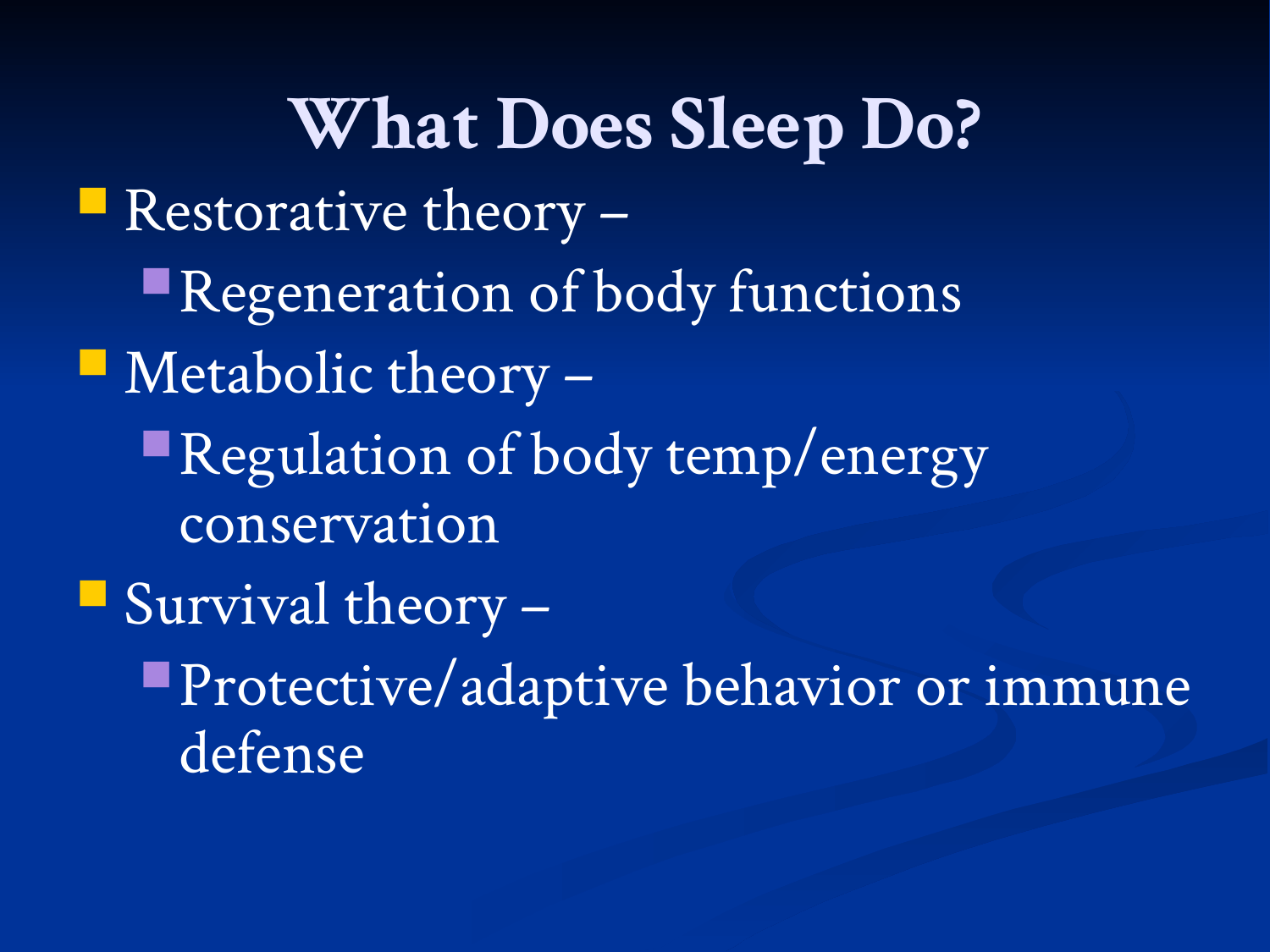

# What Does Sleep Do?
Restorative theory –
Regeneration of body functions
Metabolic theory –
Regulation of body temp/energy conservation
Survival theory –
Protective/adaptive behavior or immune defense